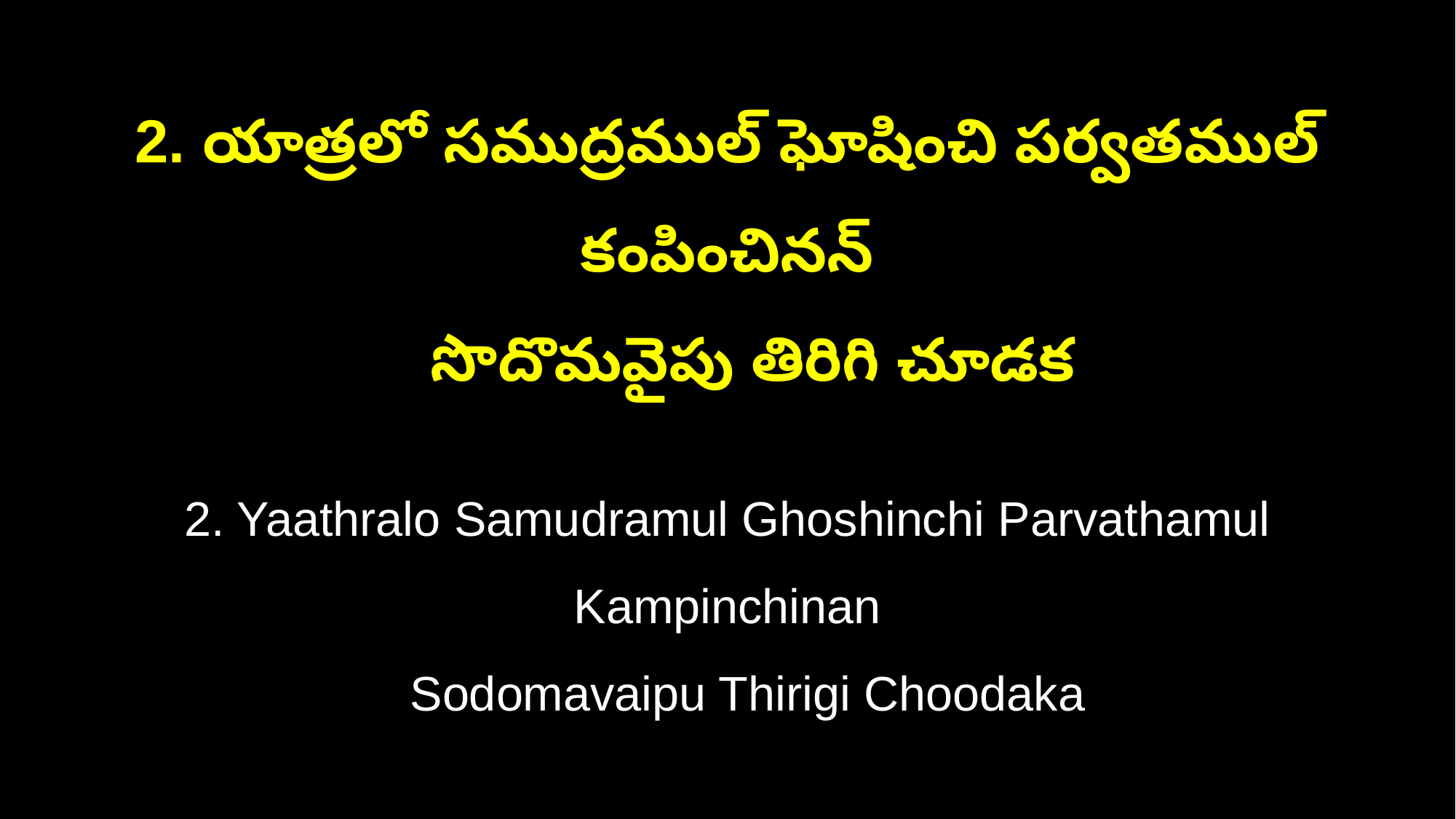

2. యాత్రలో సముద్రముల్ ఘోషించి పర్వతముల్ కంపించినన్
   సొదొమవైపు తిరిగి చూడక
2. Yaathralo Samudramul Ghoshinchi Parvathamul Kampinchinan
   Sodomavaipu Thirigi Choodaka